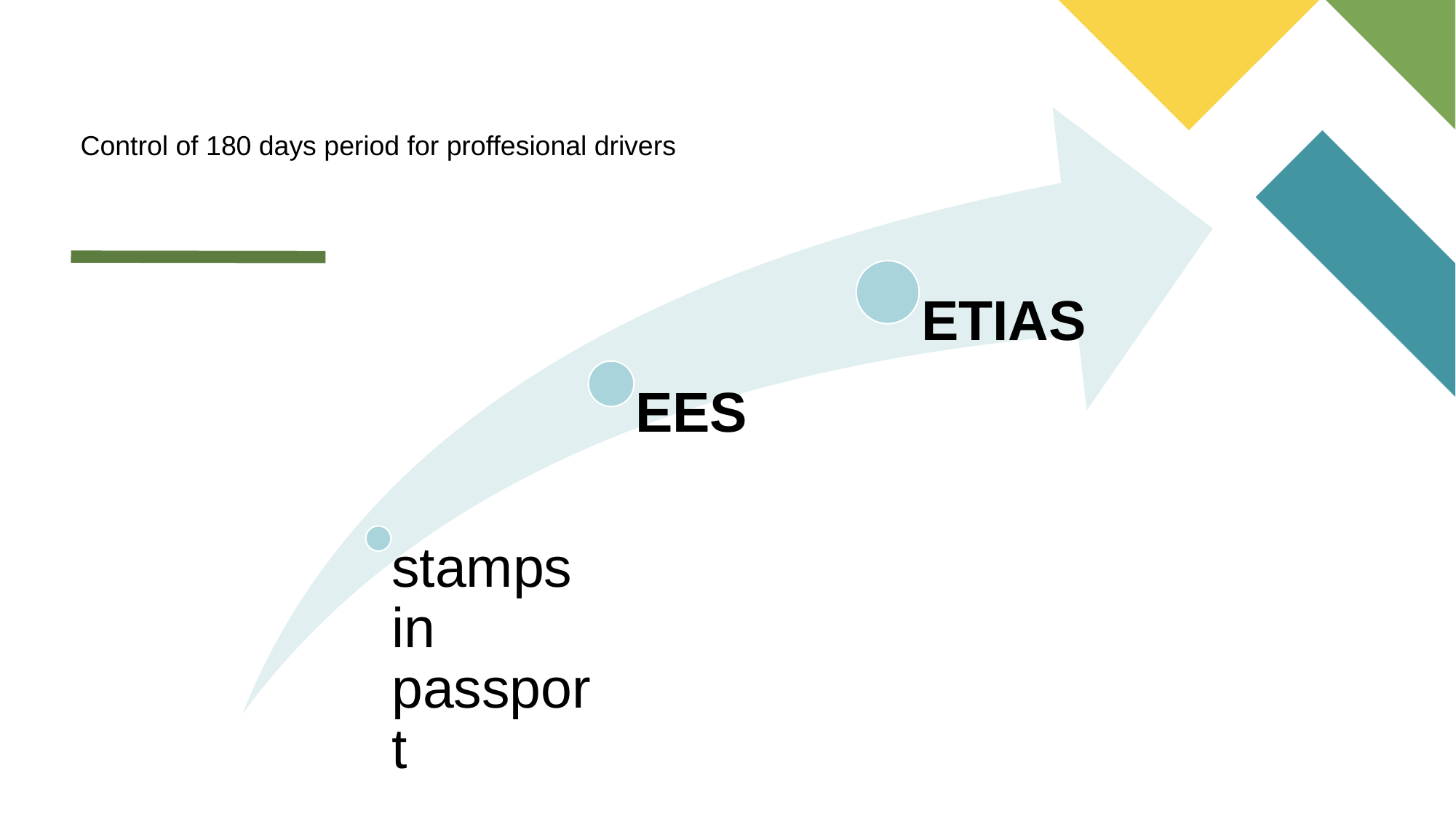

#
stamps in passport
EES
ETIAS
Control of 180 days period for proffesional drivers